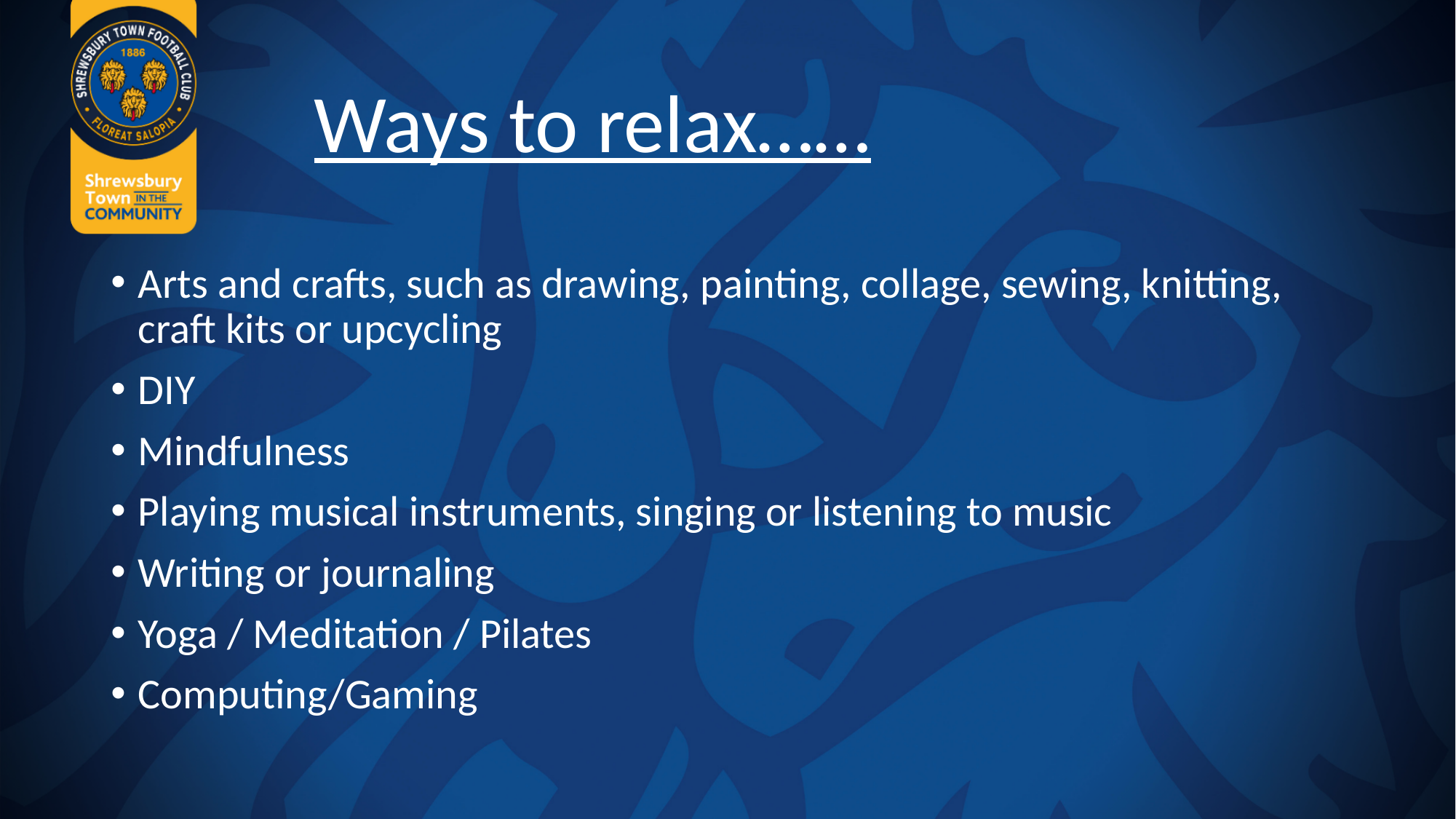

# Ways to relax……
Arts and crafts, such as drawing, painting, collage, sewing, knitting, craft kits or upcycling
DIY
Mindfulness
Playing musical instruments, singing or listening to music
Writing or journaling
Yoga / Meditation / Pilates
Computing/Gaming